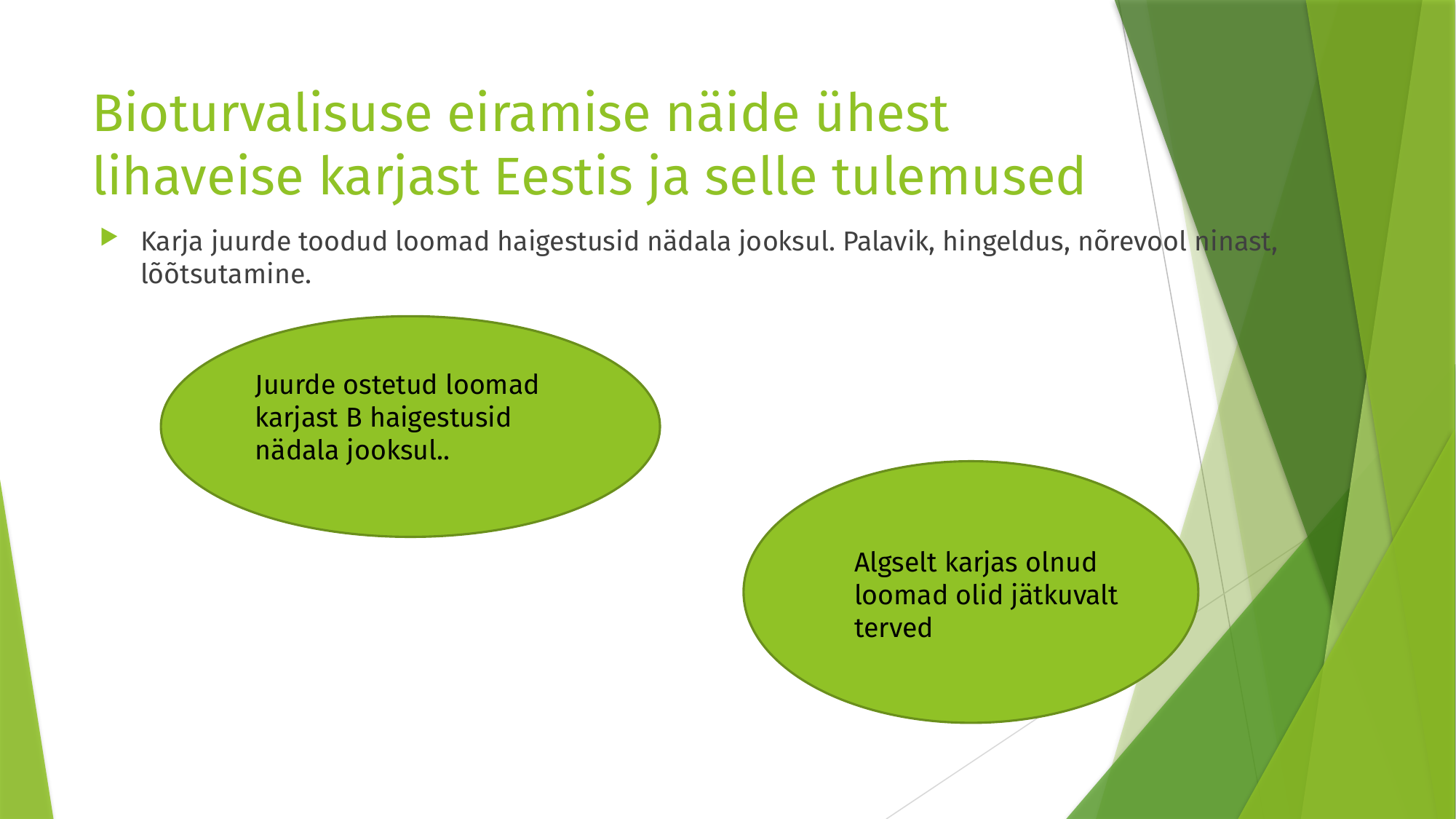

# Bioturvalisuse eiramise näide ühest lihaveise karjast Eestis ja selle tulemused
Karja juurde toodud loomad haigestusid nädala jooksul. Palavik, hingeldus, nõrevool ninast, lõõtsutamine.

Juurde ostetud loomad karjast B haigestusid nädala jooksul..

Algselt karjas olnud loomad olid jätkuvalt terved